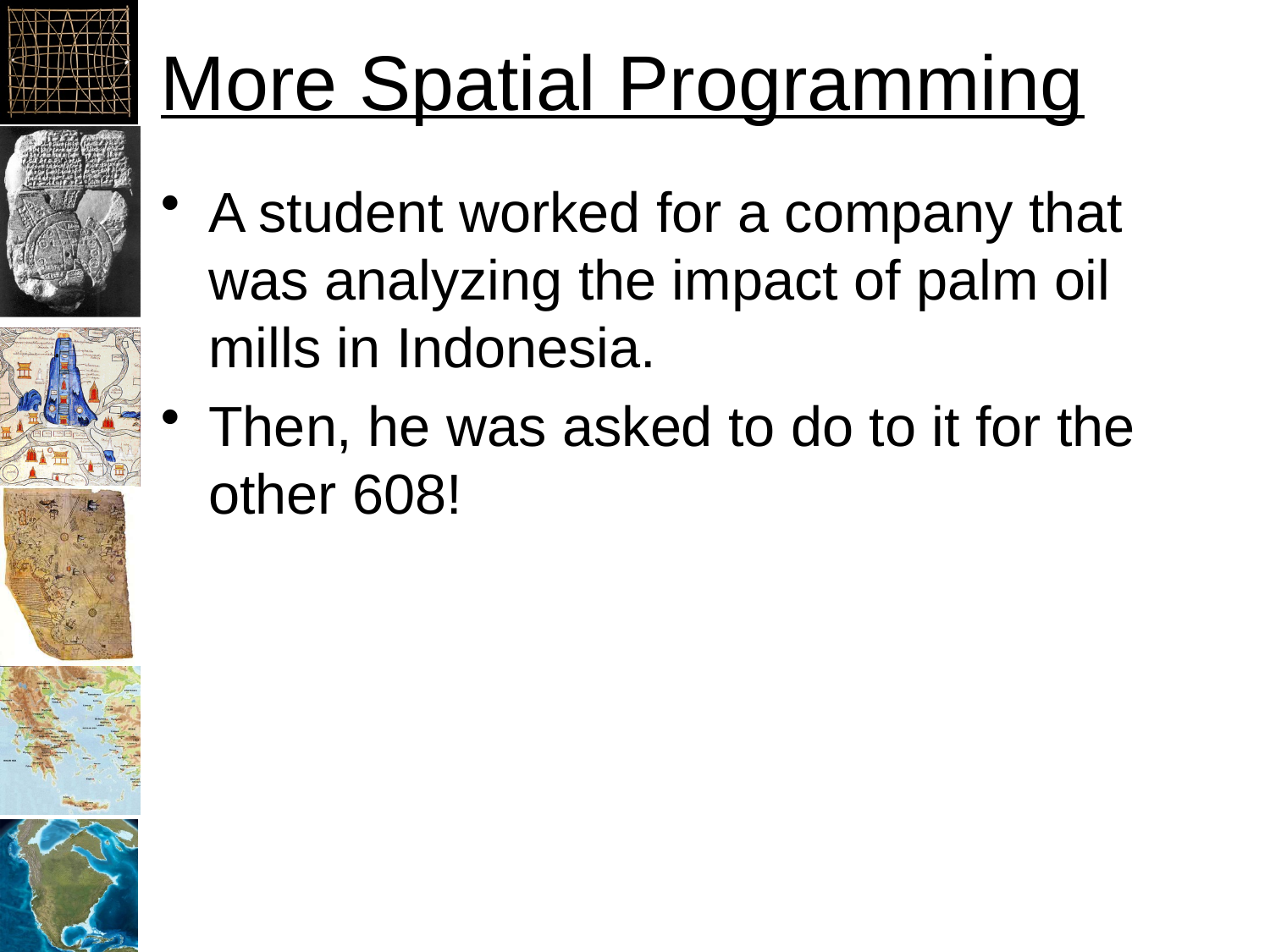

# More Spatial Programming
A student worked for a company that was analyzing the impact of palm oil mills in Indonesia.
Then, he was asked to do to it for the other 608!